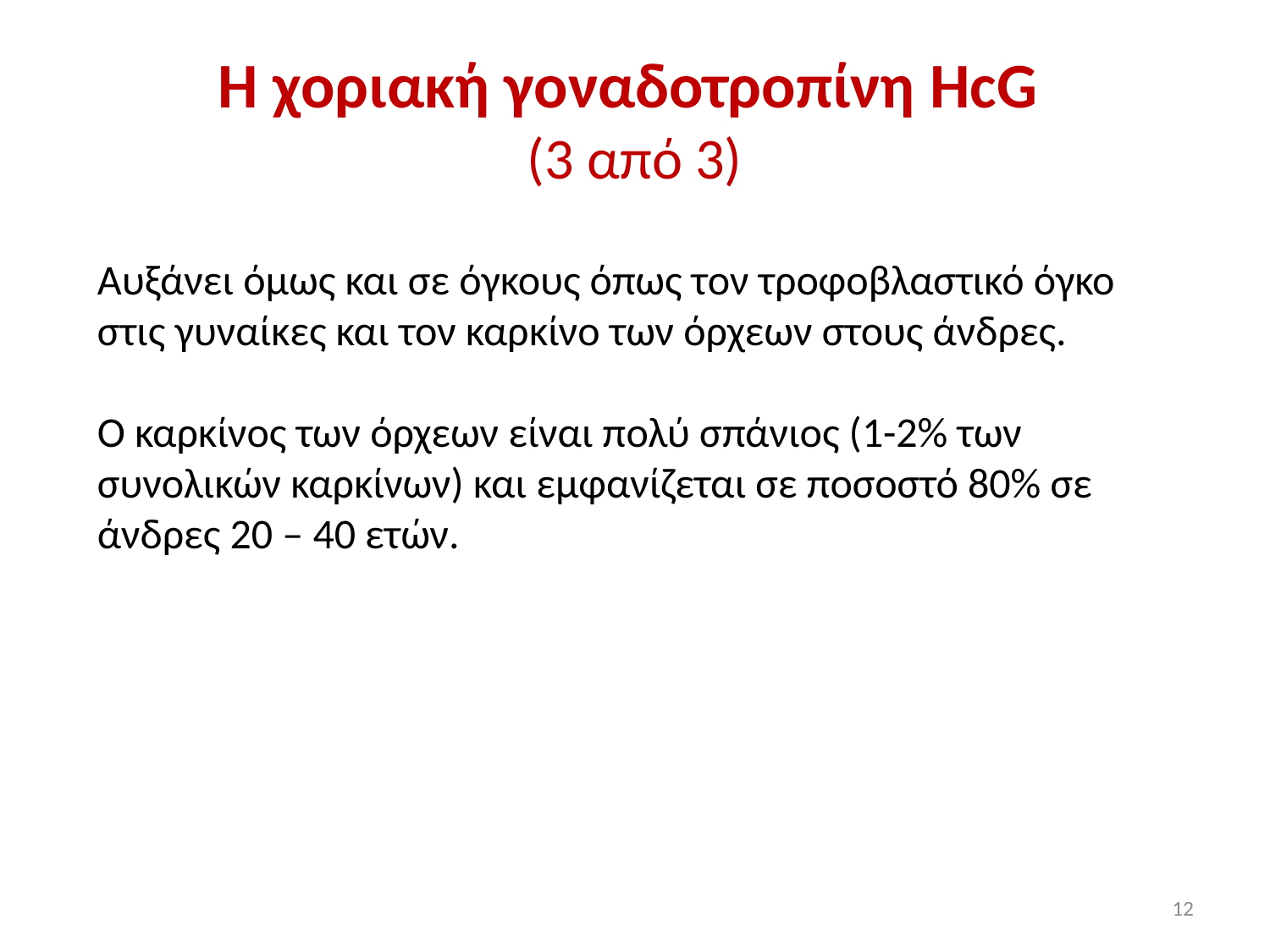

# H χοριακή γοναδοτροπίνη HcG (3 από 3)
Αυξάνει όμως και σε όγκους όπως τον τροφοβλαστικό όγκο στις γυναίκες και τον καρκίνο των όρχεων στους άνδρες.

Ο καρκίνος των όρχεων είναι πολύ σπάνιος (1-2% των συνολικών καρκίνων) και εμφανίζεται σε ποσοστό 80% σε άνδρες 20 – 40 ετών.

12